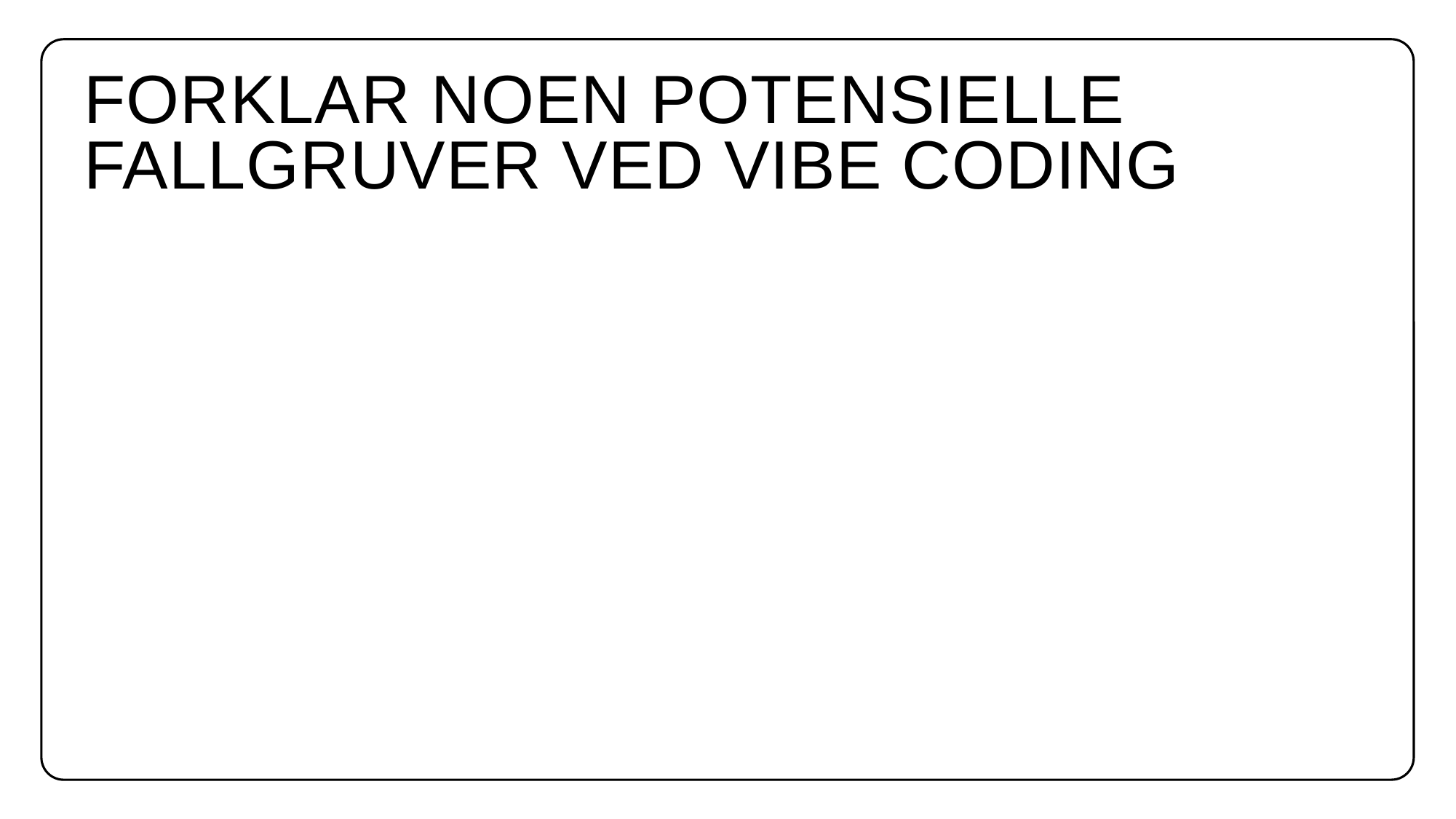

# Forklar noen potensielle fallgruver ved vibe coding